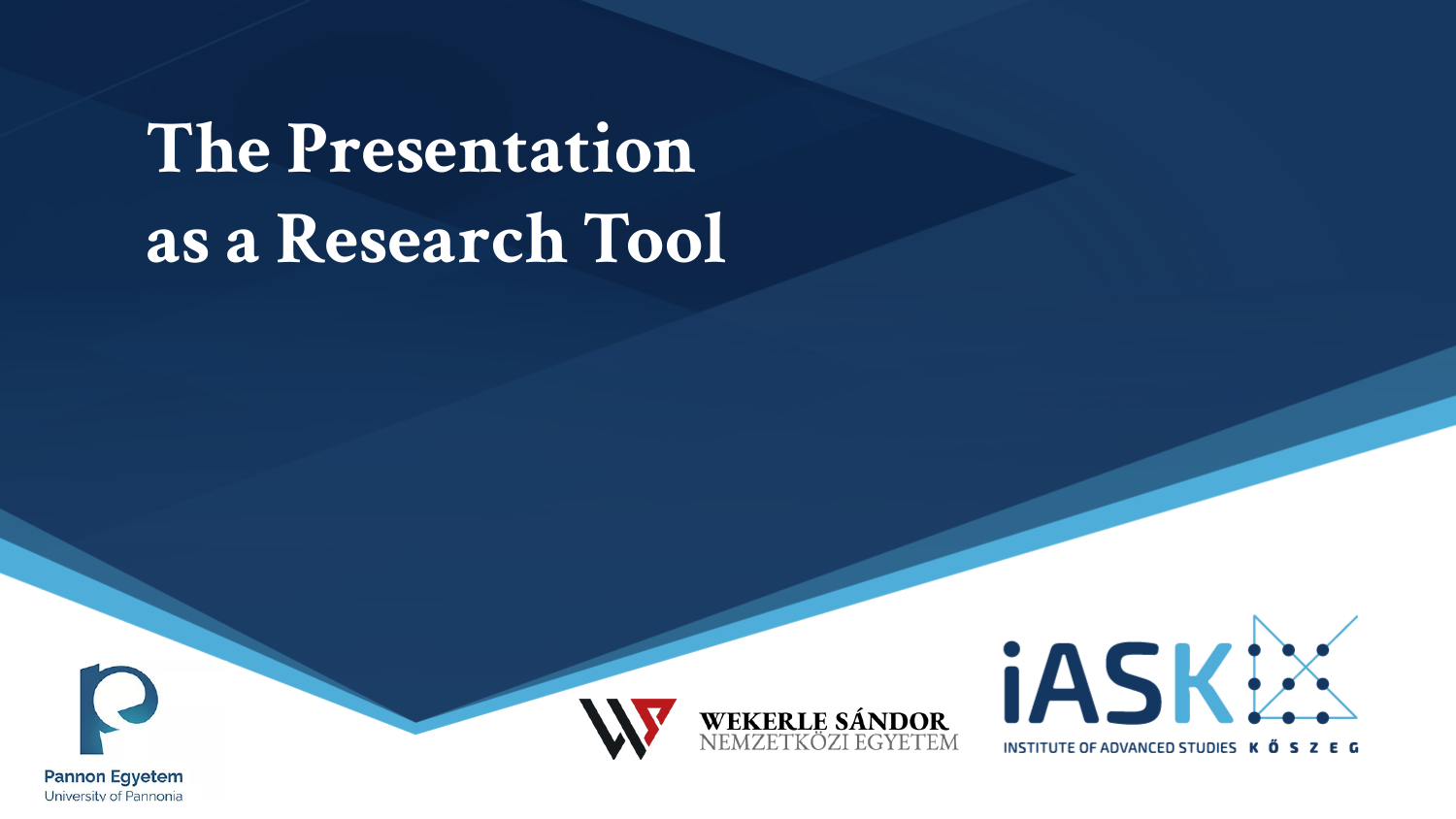

# The Presentation
as a Research Tool